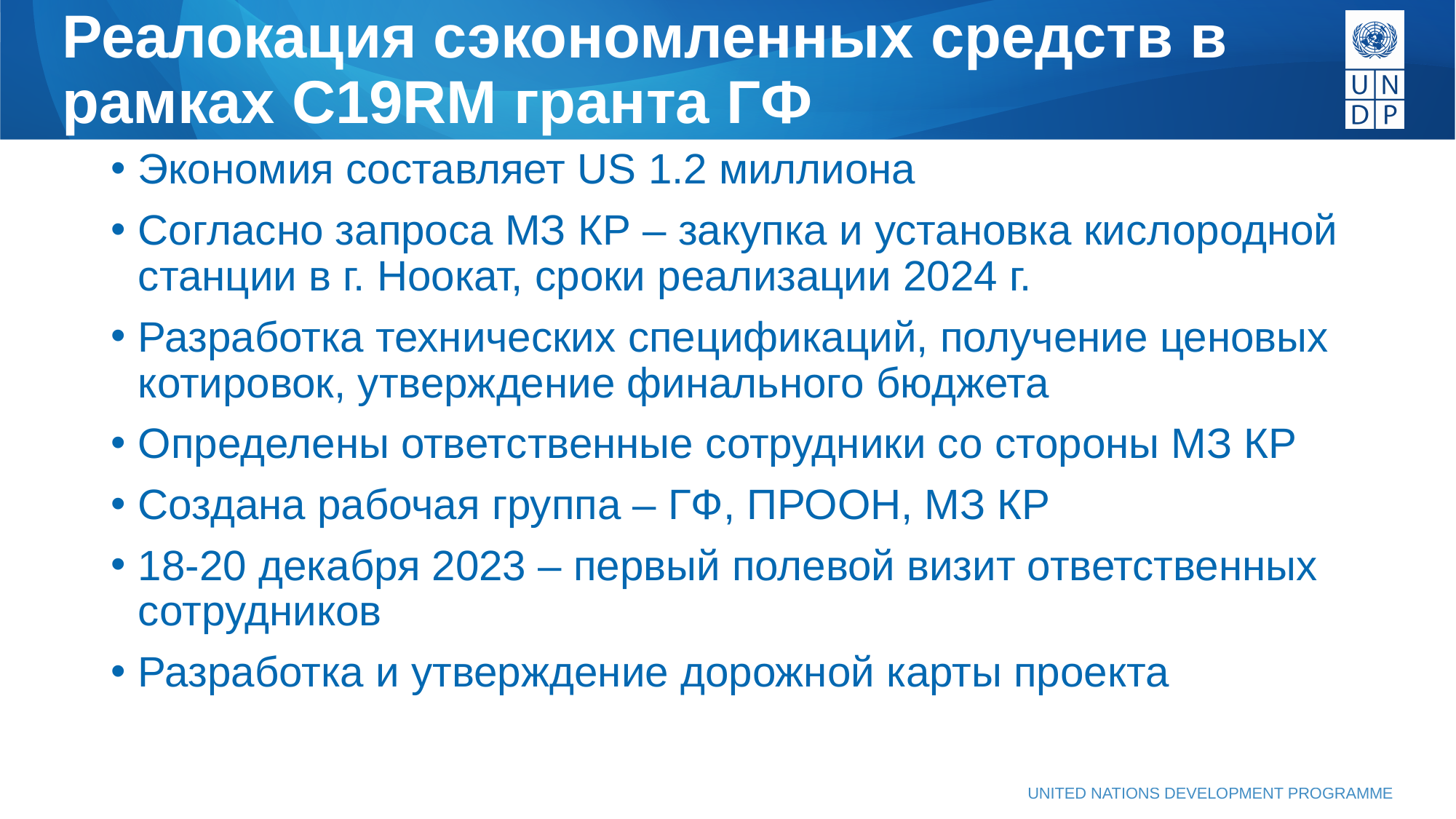

# Реалокация сэкономленных средств в рамках C19RM гранта ГФ
Экономия составляет US 1.2 миллиона
Согласно запроса МЗ КР – закупка и установка кислородной станции в г. Ноокат, сроки реализации 2024 г.
Разработка технических спецификаций, получение ценовых котировок, утверждение финального бюджета
Определены ответственные сотрудники со стороны МЗ КР
Создана рабочая группа – ГФ, ПРООН, МЗ КР
18-20 декабря 2023 – первый полевой визит ответственных сотрудников
Разработка и утверждение дорожной карты проекта